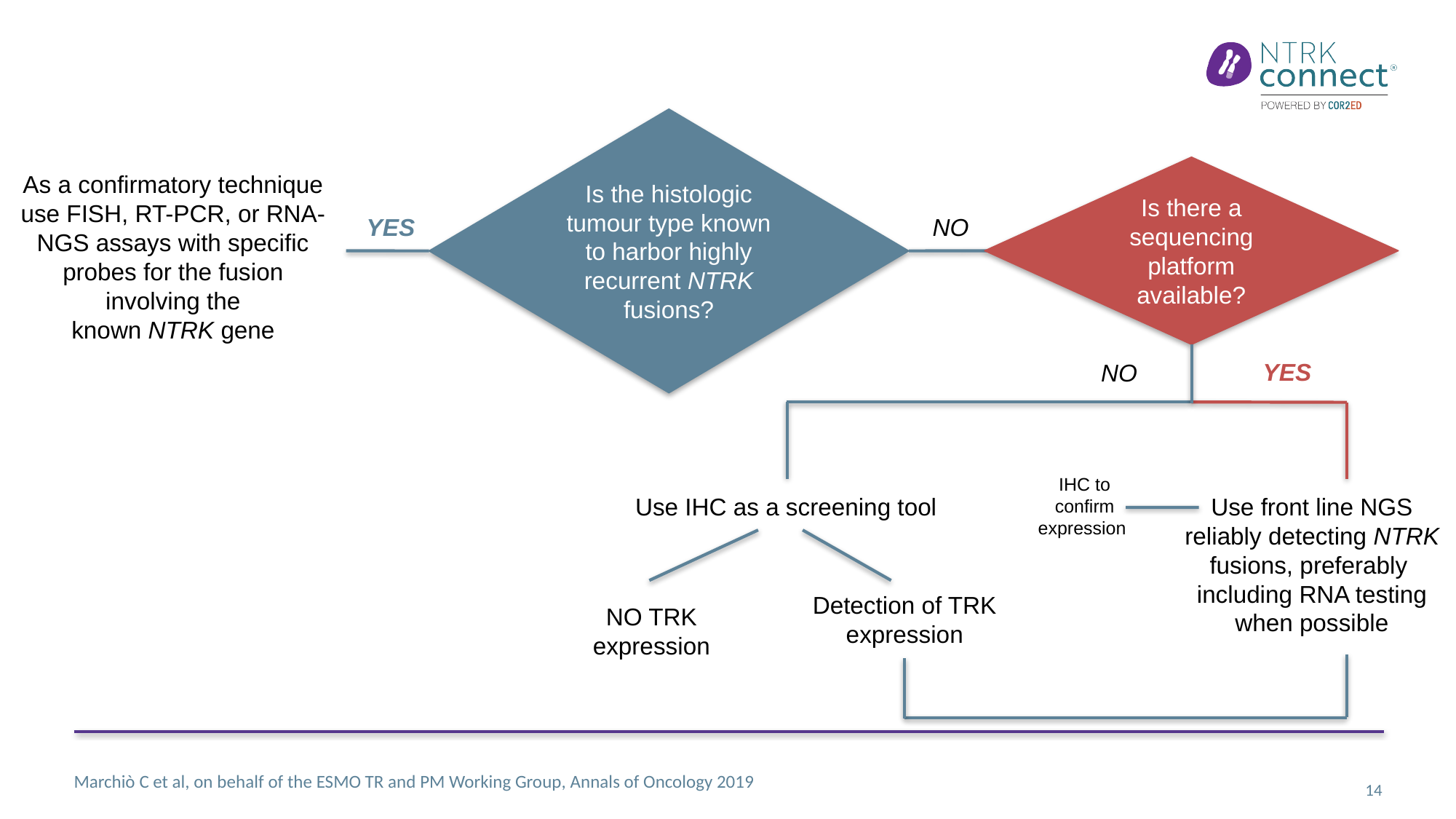

#
Is the histologic tumour type known to harbor highly recurrent NTRK fusions?
Is there a sequencing platform available?
As a confirmatory technique use FISH, RT-PCR, or RNA-NGS assays with specific probes for the fusion involving the
known NTRK gene
NO
YES
YES
NO
IHC to confirm expression
Use IHC as a screening tool
Use front line NGS reliably detecting NTRK fusions, preferably
including RNA testing when possible
Detection of TRK expression
NO TRK expression
Marchiò C et al, on behalf of the ESMO TR and PM Working Group, Annals of Oncology 2019
14